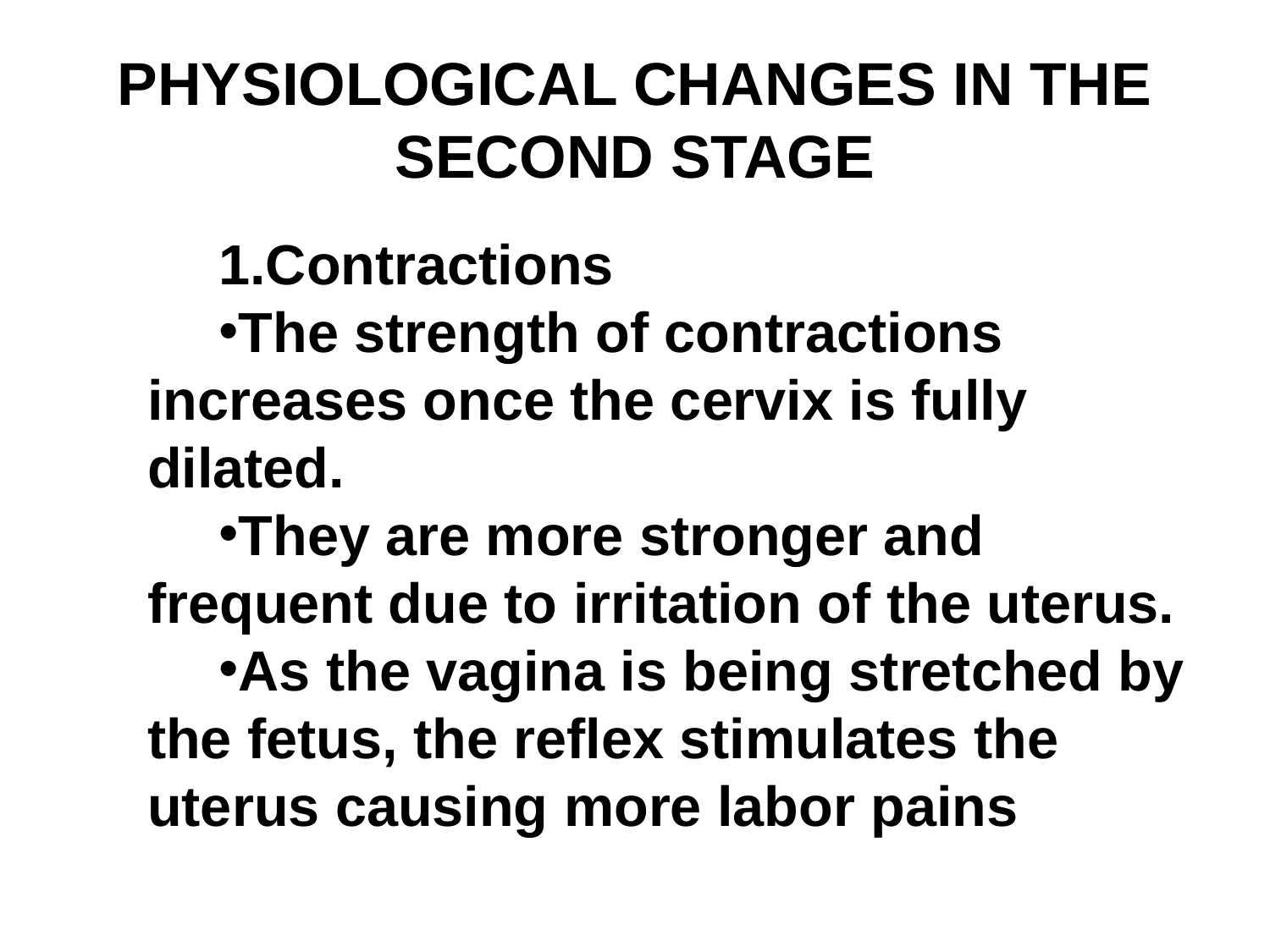

# PHYSIOLOGICAL CHANGES IN THE SECOND STAGE
Contractions
The strength of contractions increases once the cervix is fully dilated.
They are more stronger and frequent due to irritation of the uterus.
As the vagina is being stretched by the fetus, the reflex stimulates the uterus causing more labor pains